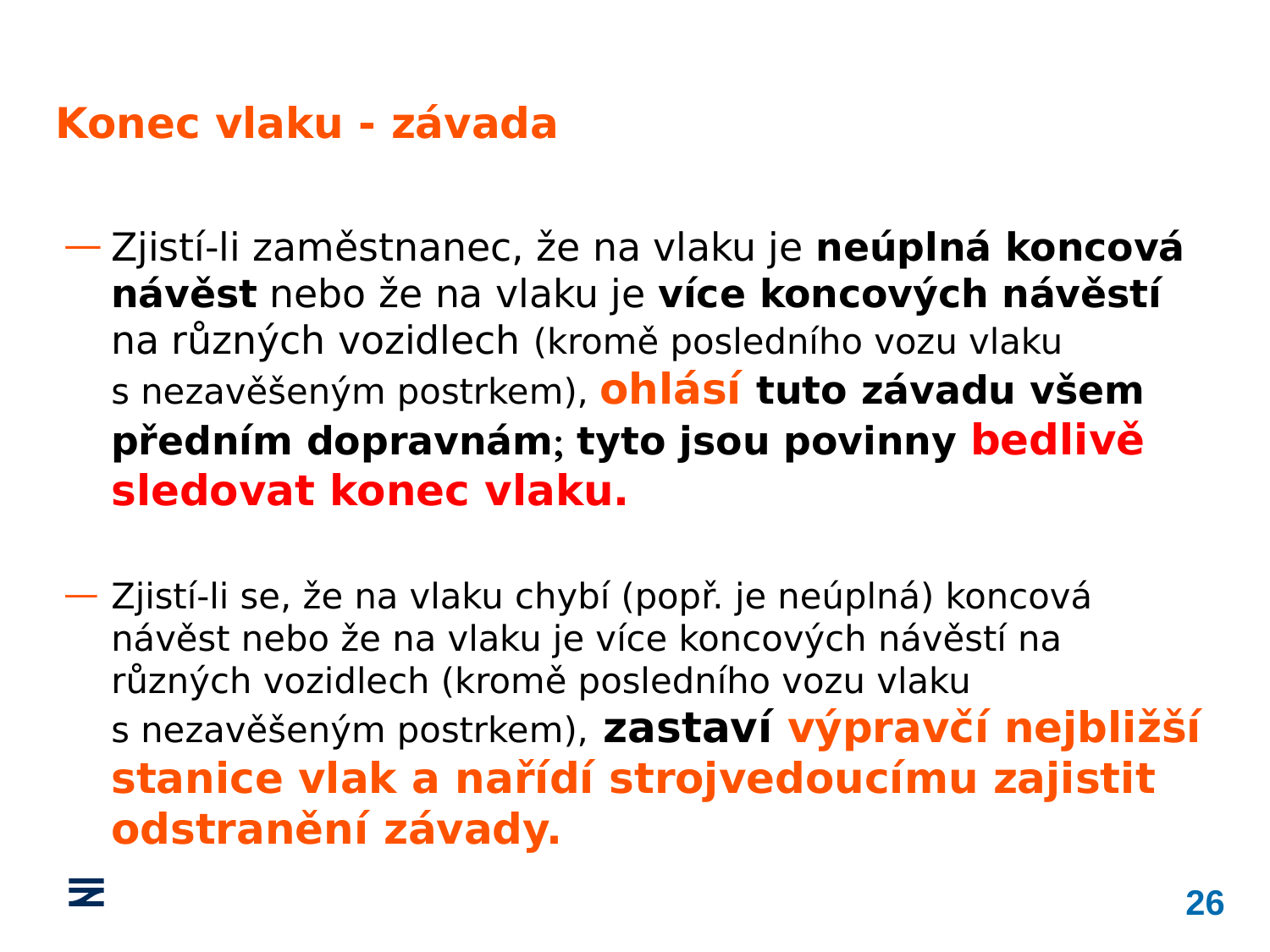

Konec vlaku - závada
Zjistí‑li zaměstnanec, že na vlaku je neúplná koncová návěst nebo že na vlaku je více koncových návěstí na různých vozidlech (kromě posledního vozu vlaku s nezavěšeným postrkem), ohlásí tuto závadu všem předním dopravnám; tyto jsou povinny bedlivě sledovat konec vlaku.

Zjistí‑li se, že na vlaku chybí (popř. je neúplná) koncová návěst nebo že na vlaku je více koncových návěstí na různých vozidlech (kromě posledního vozu vlaku s nezavěšeným postrkem), zastaví výpravčí nejbližší stanice vlak a nařídí strojvedoucímu zajistit odstranění závady.
26